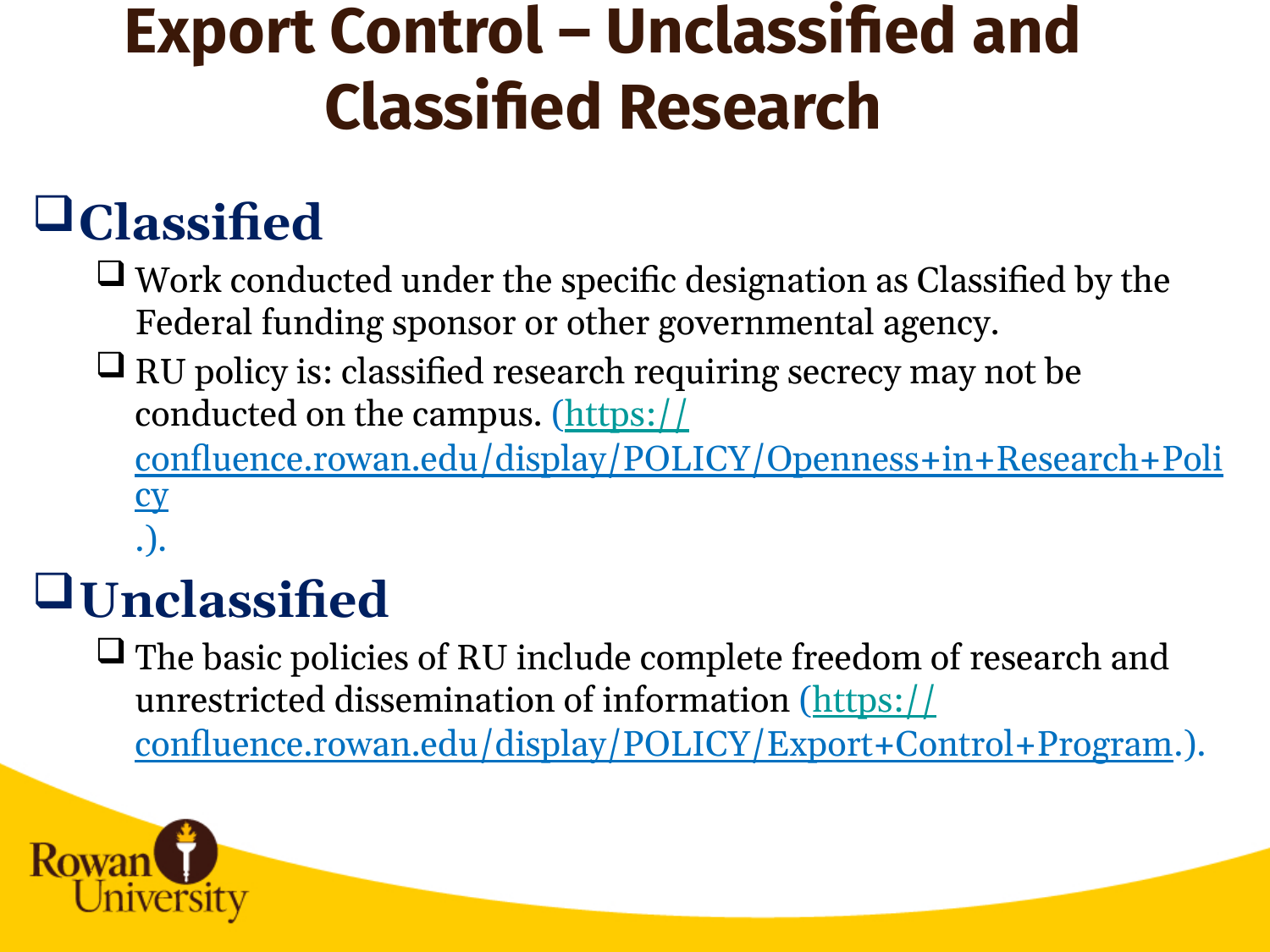

# Export Control – Unclassified and Classified Research
Classified
Work conducted under the specific designation as Classified by the Federal funding sponsor or other governmental agency.
RU policy is: classified research requiring secrecy may not be conducted on the campus. (https://confluence.rowan.edu/display/POLICY/Openness+in+Research+Policy.).
Unclassified
The basic policies of RU include complete freedom of research and unrestricted dissemination of information (https://confluence.rowan.edu/display/POLICY/Export+Control+Program.).